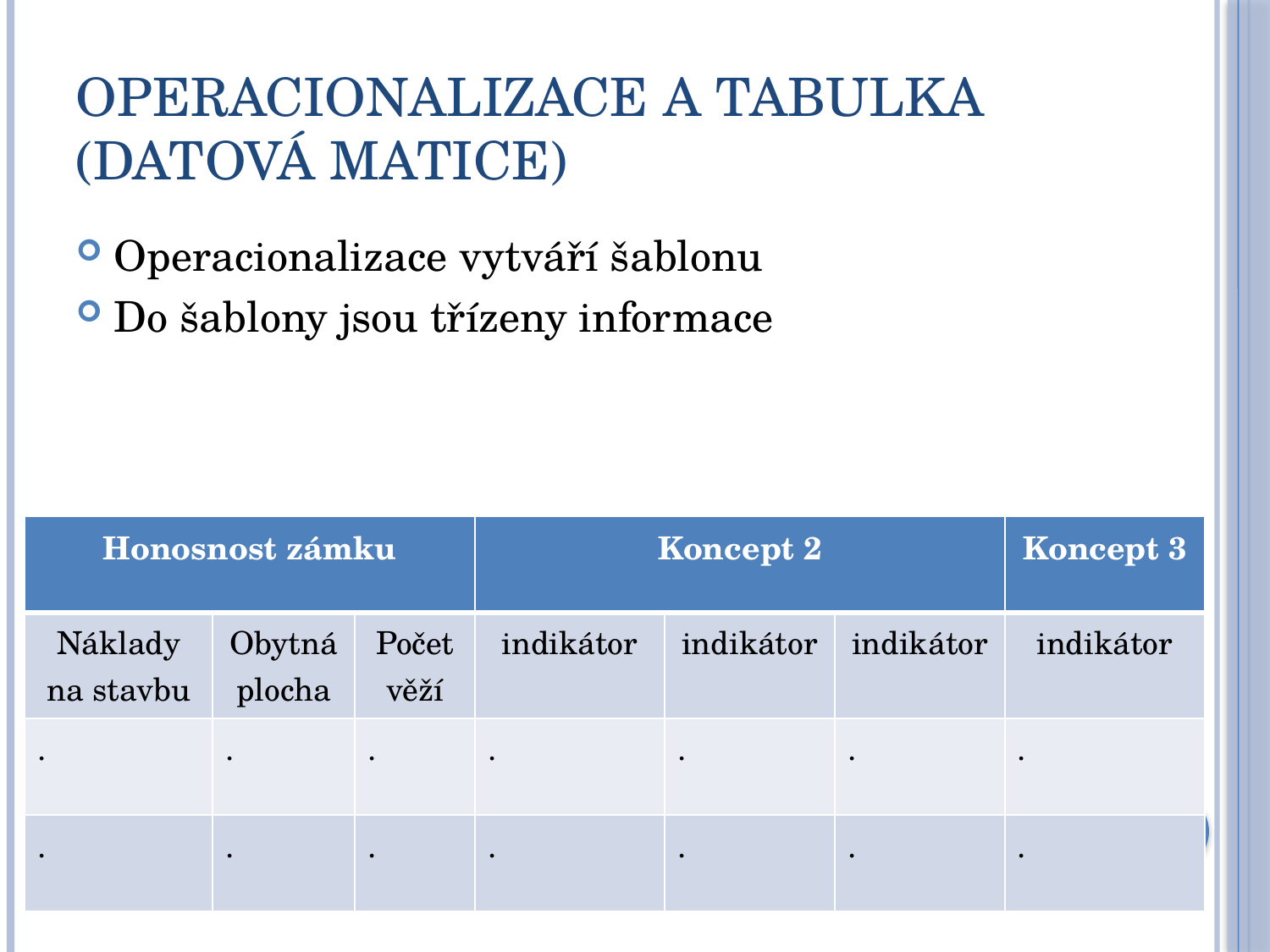

# Operacionalizace a Tabulka (datová matice)
Operacionalizace vytváří šablonu
Do šablony jsou třízeny informace
| Honosnost zámku |  |  | Koncept 2 |  |  | Koncept 3 |
| --- | --- | --- | --- | --- | --- | --- |
| Náklady na stavbu | Obytná plocha | Počet věží | indikátor | indikátor | indikátor | indikátor |
| . | . | . | . | . | . | . |
| . | . | . | . | . | . | . |